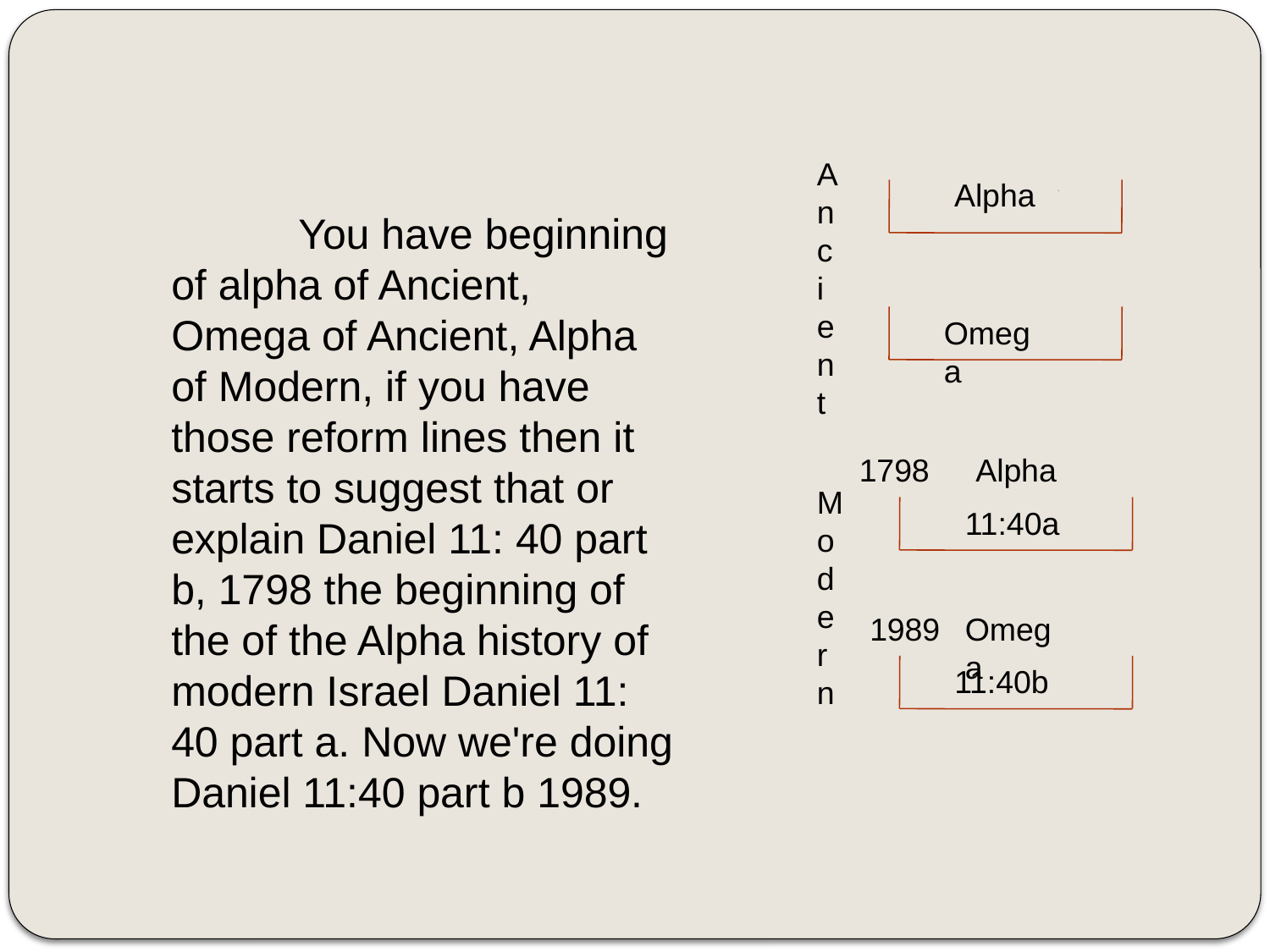

Ancient
Alpha
	You have beginning of alpha of Ancient, Omega of Ancient, Alpha of Modern, if you have those reform lines then it starts to suggest that or explain Daniel 11: 40 part b, 1798 the beginning of the of the Alpha history of modern Israel Daniel 11: 40 part a. Now we're doing Daniel 11:40 part b 1989.

Omega
1798
Alpha
Modern
11:40a
1989
Omega
11:40b